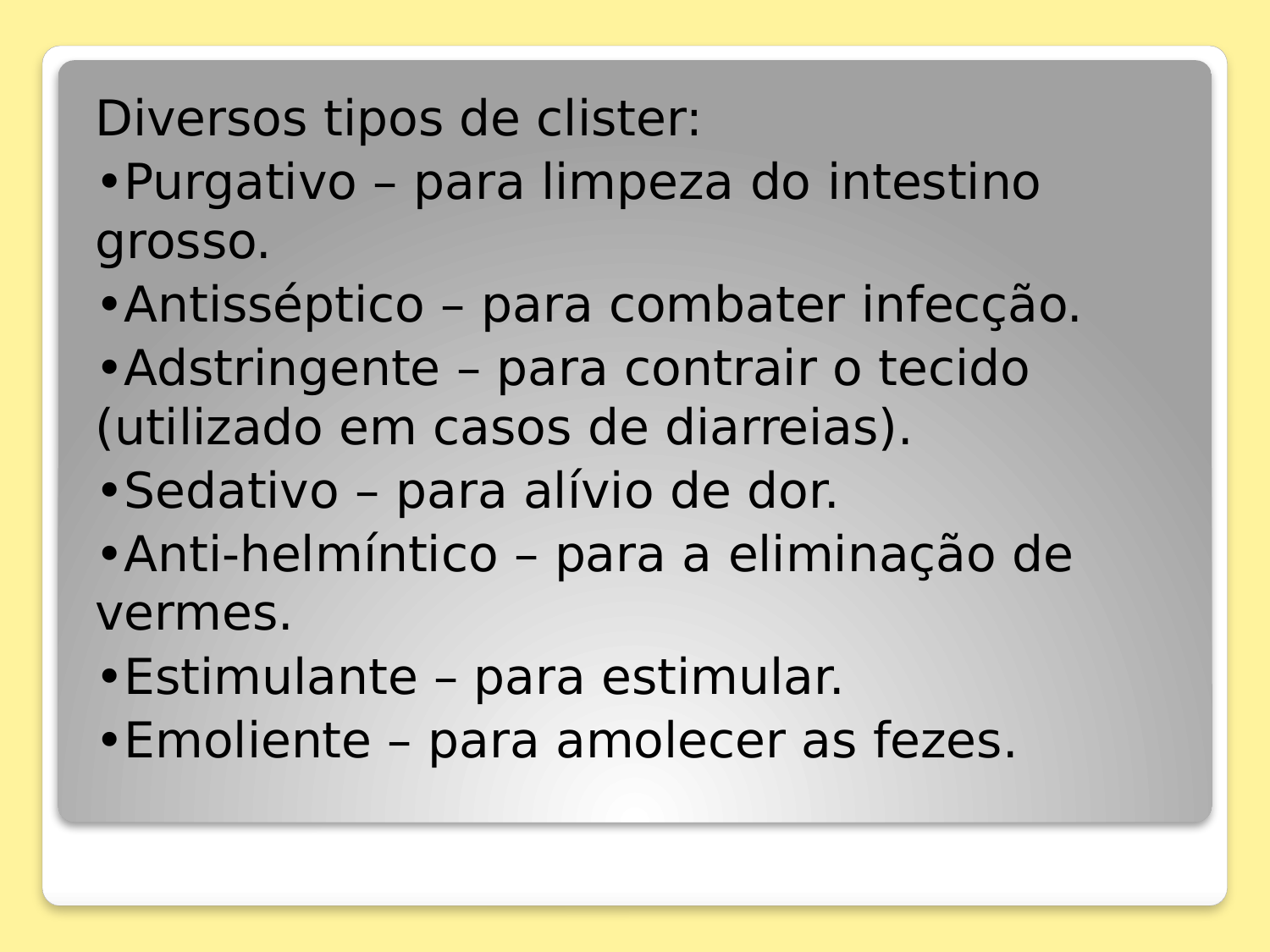

Diversos tipos de clister:
•Purgativo – para limpeza do intestino grosso.
•Antisséptico – para combater infecção.
•Adstringente – para contrair o tecido (utilizado em casos de diarreias).
•Sedativo – para alívio de dor.
•Anti-helmíntico – para a eliminação de vermes.
•Estimulante – para estimular.
•Emoliente – para amolecer as fezes.